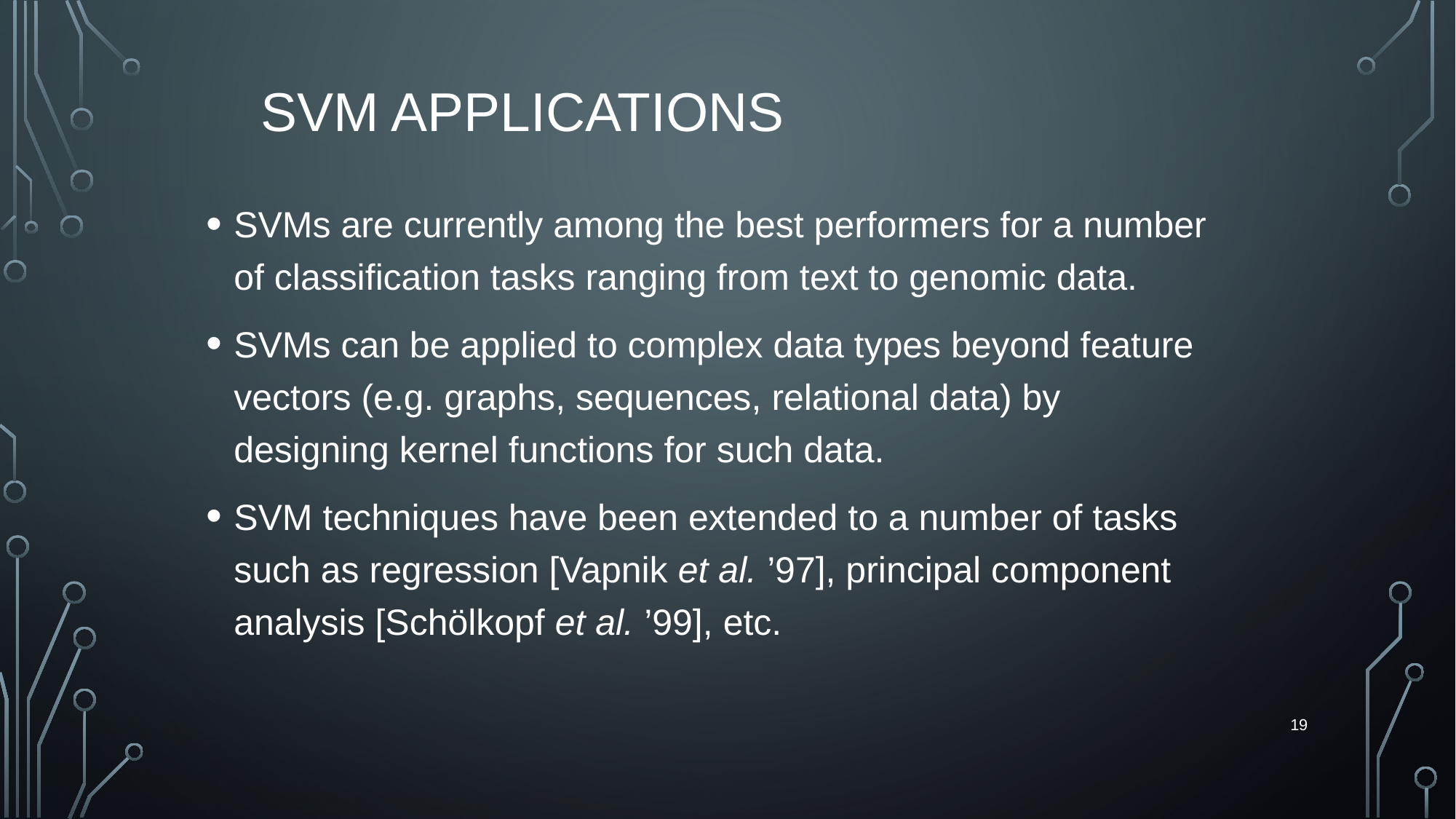

# SVM applications
SVMs are currently among the best performers for a number of classification tasks ranging from text to genomic data.
SVMs can be applied to complex data types beyond feature vectors (e.g. graphs, sequences, relational data) by designing kernel functions for such data.
SVM techniques have been extended to a number of tasks such as regression [Vapnik et al. ’97], principal component analysis [Schölkopf et al. ’99], etc.

19